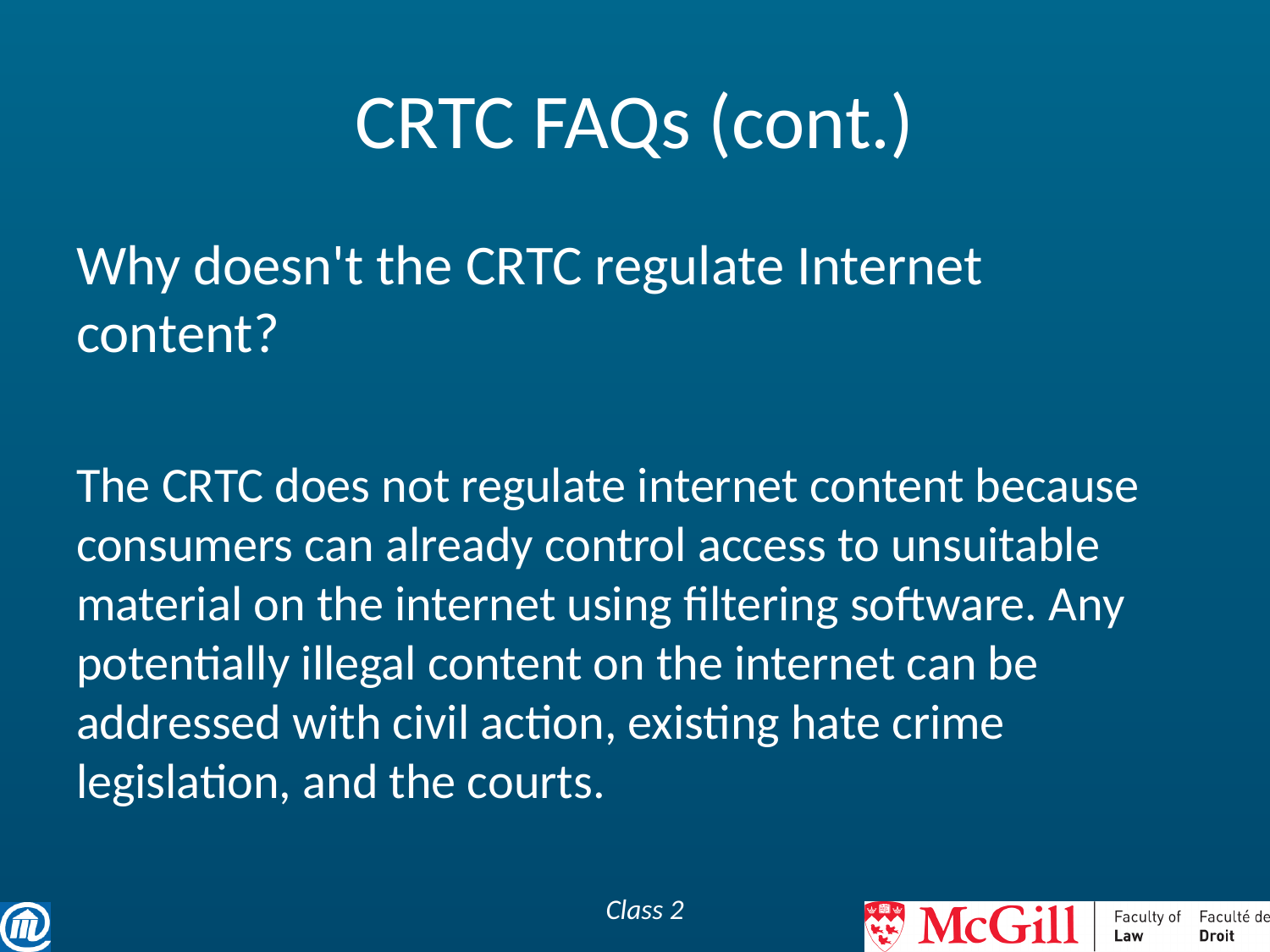

# CRTC FAQs (cont.)
Why doesn't the CRTC regulate Internet content?

The CRTC does not regulate internet content because consumers can already control access to unsuitable material on the internet using filtering software. Any potentially illegal content on the internet can be addressed with civil action, existing hate crime legislation, and the courts.
Class 2